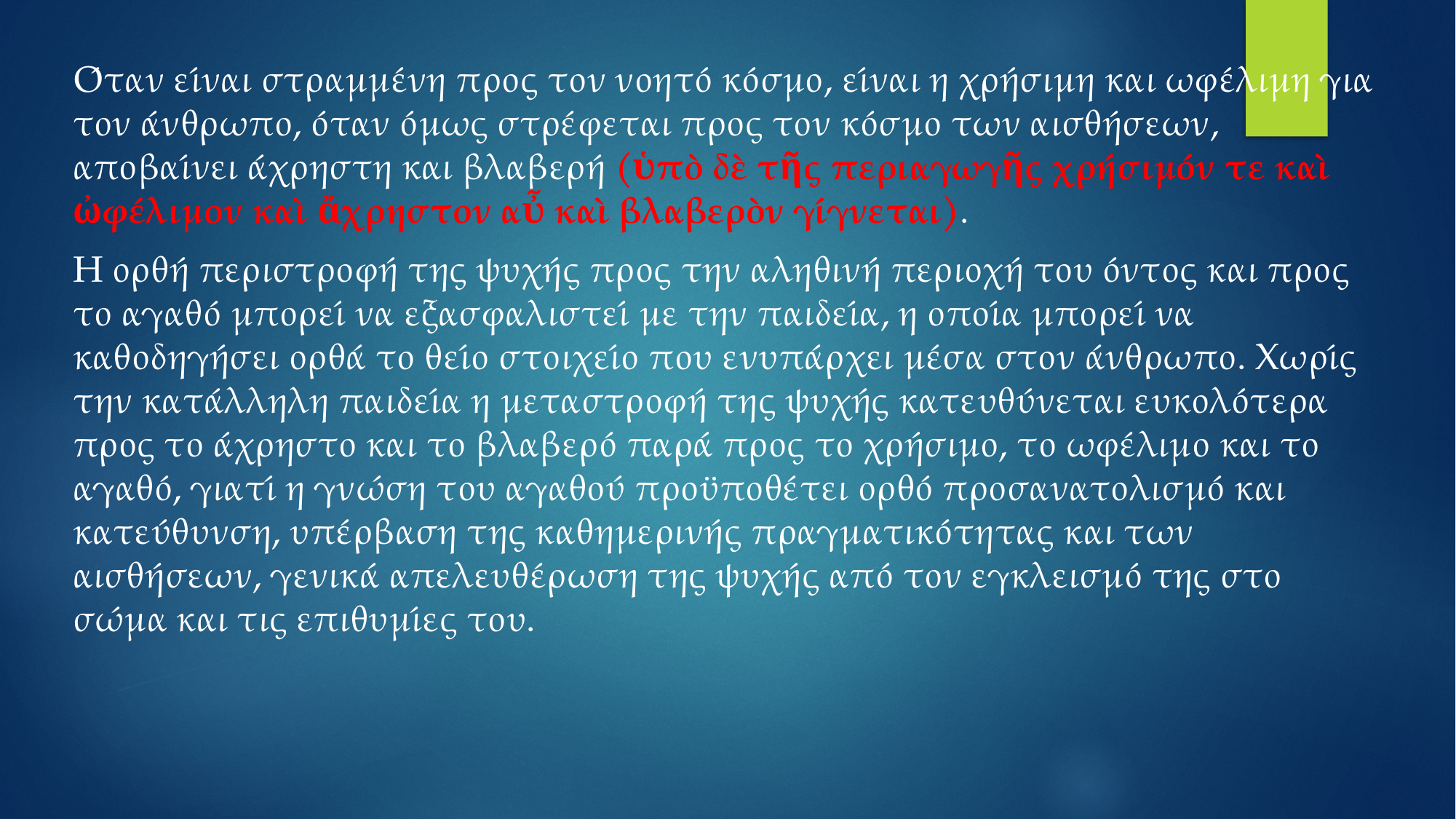

Όταν είναι στραμμένη προς τον νοητό κόσμο, είναι η χρήσιμη και ωφέλιμη για τον άνθρωπο, όταν όμως στρέφεται προς τον κόσμο των αισθήσεων, αποβαίνει άχρηστη και βλαβερή (ὑπὸ δὲ τῆς περιαγωγῆς χρήσιμόν τε καὶ ὠφέλιμον καὶ ἄχρηστον αὖ καὶ βλαβερὸν γίγνεται).
Η ορθή περιστροφή της ψυχής προς την αληθινή περιοχή του όντος και προς το αγαθό μπορεί να εξασφαλιστεί με την παιδεία, η οποία μπορεί να καθοδηγήσει ορθά το θείο στοιχείο που ενυπάρχει μέσα στον άνθρωπο. Χωρίς την κατάλληλη παιδεία η μεταστροφή της ψυχής κατευθύνεται ευκολότερα προς το άχρηστο και το βλαβερό παρά προς το χρήσιμο, το ωφέλιμο και το αγαθό, γιατί η γνώση του αγαθού προϋποθέτει ορθό προσανατολισμό και κατεύθυνση, υπέρβαση της καθημερινής πραγματικότητας και των αισθήσεων, γενικά απελευθέρωση της ψυχής από τον εγκλεισμό της στο σώμα και τις επιθυμίες του.